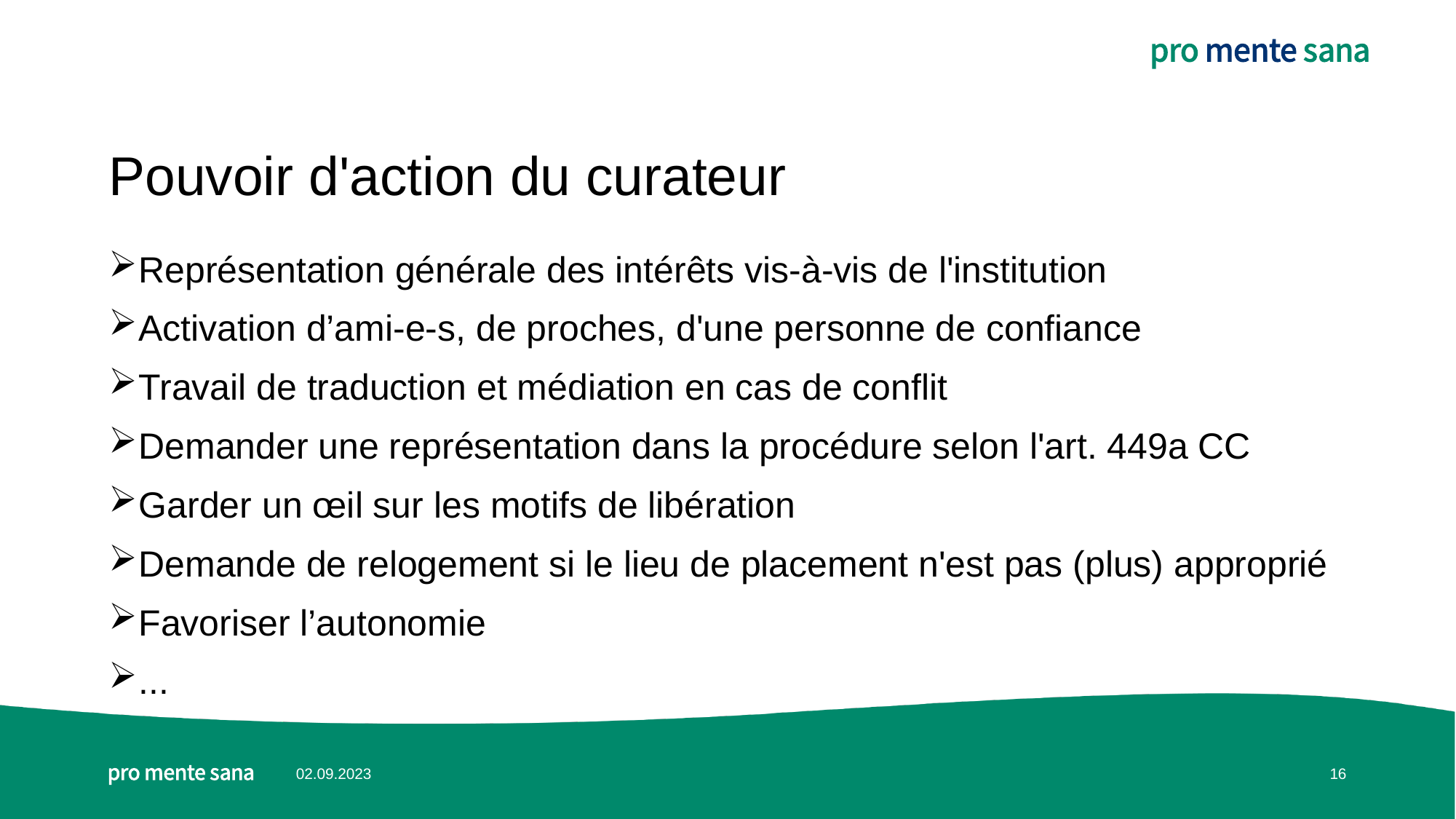

# Pouvoir d'action du curateur
Représentation générale des intérêts vis-à-vis de l'institution
Activation d’ami-e-s, de proches, d'une personne de confiance
Travail de traduction et médiation en cas de conflit
Demander une représentation dans la procédure selon l'art. 449a CC
Garder un œil sur les motifs de libération
Demande de relogement si le lieu de placement n'est pas (plus) approprié
Favoriser l’autonomie
...

02.09.2023
16